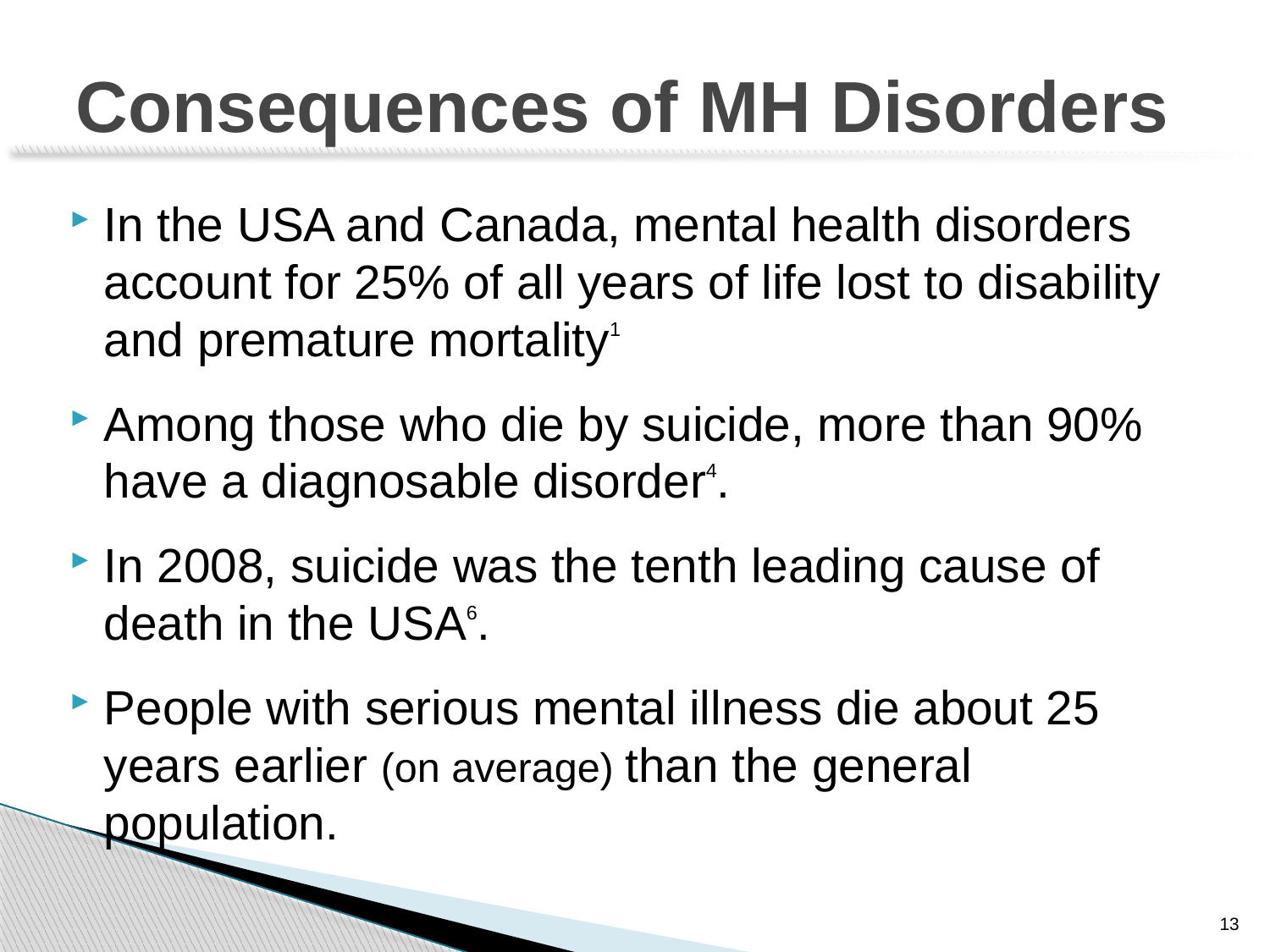

# Consequences of MH Disorders

In the USA and Canada, mental health disorders account for 25% of all years of life lost to disability and premature mortality1
Among those who die by suicide, more than 90%
have a diagnosable disorder4.
In 2008, suicide was the tenth leading cause of death in the USA6.
People with serious mental illness die about 25 years earlier (on average) than the general population.

13